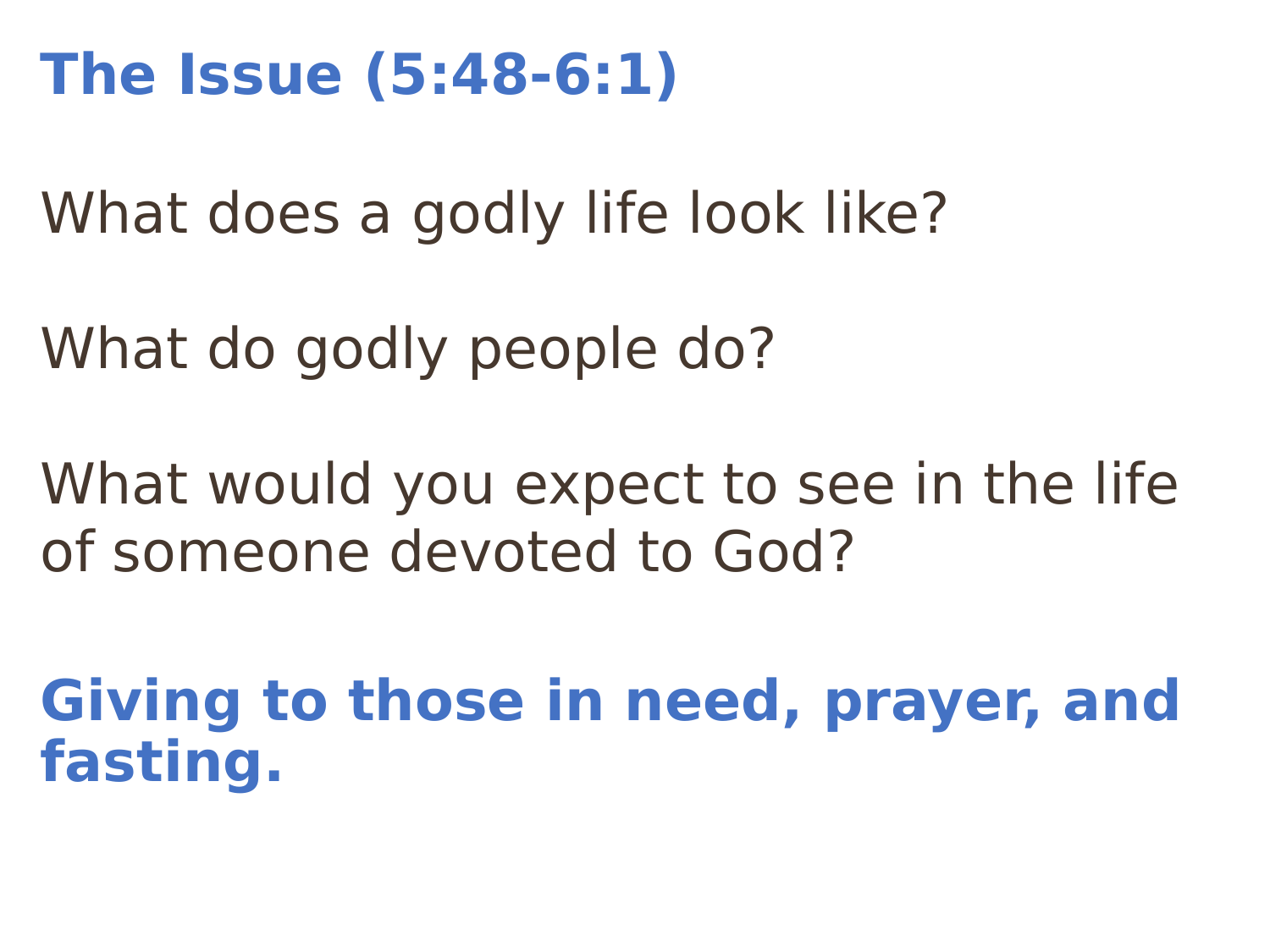

The Issue (5:48-6:1)

What does a godly life look like?

What do godly people do?

What would you expect to see in the life of someone devoted to God?

Giving to those in need, prayer, and fasting.